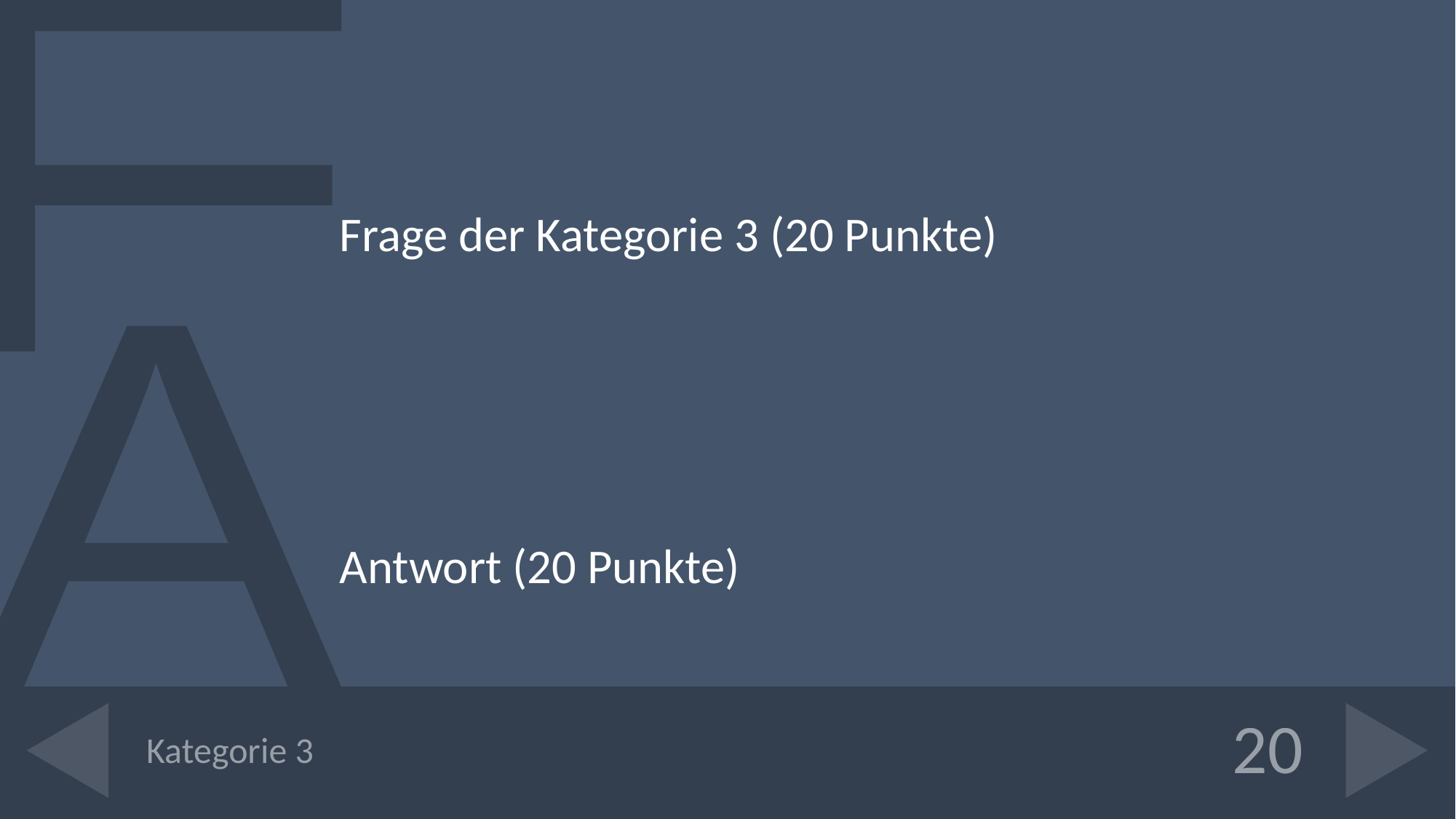

Frage der Kategorie 3 (20 Punkte)
Antwort (20 Punkte)
# Kategorie 3
20